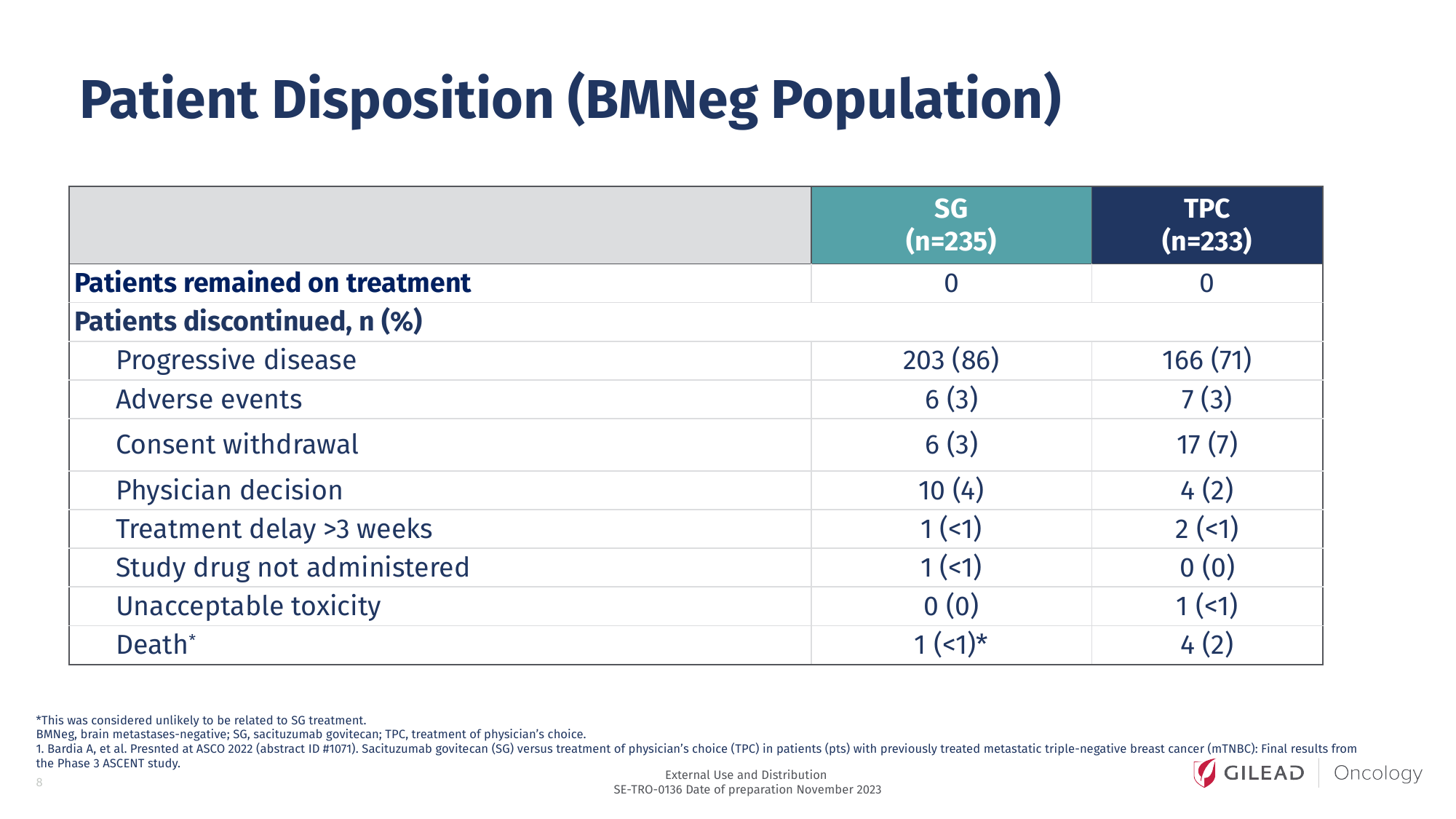

# Patient Disposition (BMNeg Population)
|  | SG (n=235) | TPC (n=233) |
| --- | --- | --- |
| Patients remained on treatment | 0 | 0 |
| Patients discontinued, n (%) |  |  |
| Progressive disease | 203 (86) | 166 (71) |
| Adverse events | 6 (3) | 7 (3) |
| Consent withdrawal | 6 (3) | 17 (7) |
| Physician decision | 10 (4) | 4 (2) |
| Treatment delay >3 weeks | 1 (<1) | 2 (<1) |
| Study drug not administered | 1 (<1) | 0 (0) |
| Unacceptable toxicity | 0 (0) | 1 (<1) |
| Death\* | 1 (<1)\* | 4 (2) |
*This was considered unlikely to be related to SG treatment.
BMNeg, brain metastases-negative; SG, sacituzumab govitecan; TPC, treatment of physician’s choice.
1. Bardia A, et al. Presnted at ASCO 2022 (abstract ID #1071). Sacituzumab govitecan (SG) versus treatment of physician’s choice (TPC) in patients (pts) with previously treated metastatic triple-negative breast cancer (mTNBC): Final results from the Phase 3 ASCENT study.

8